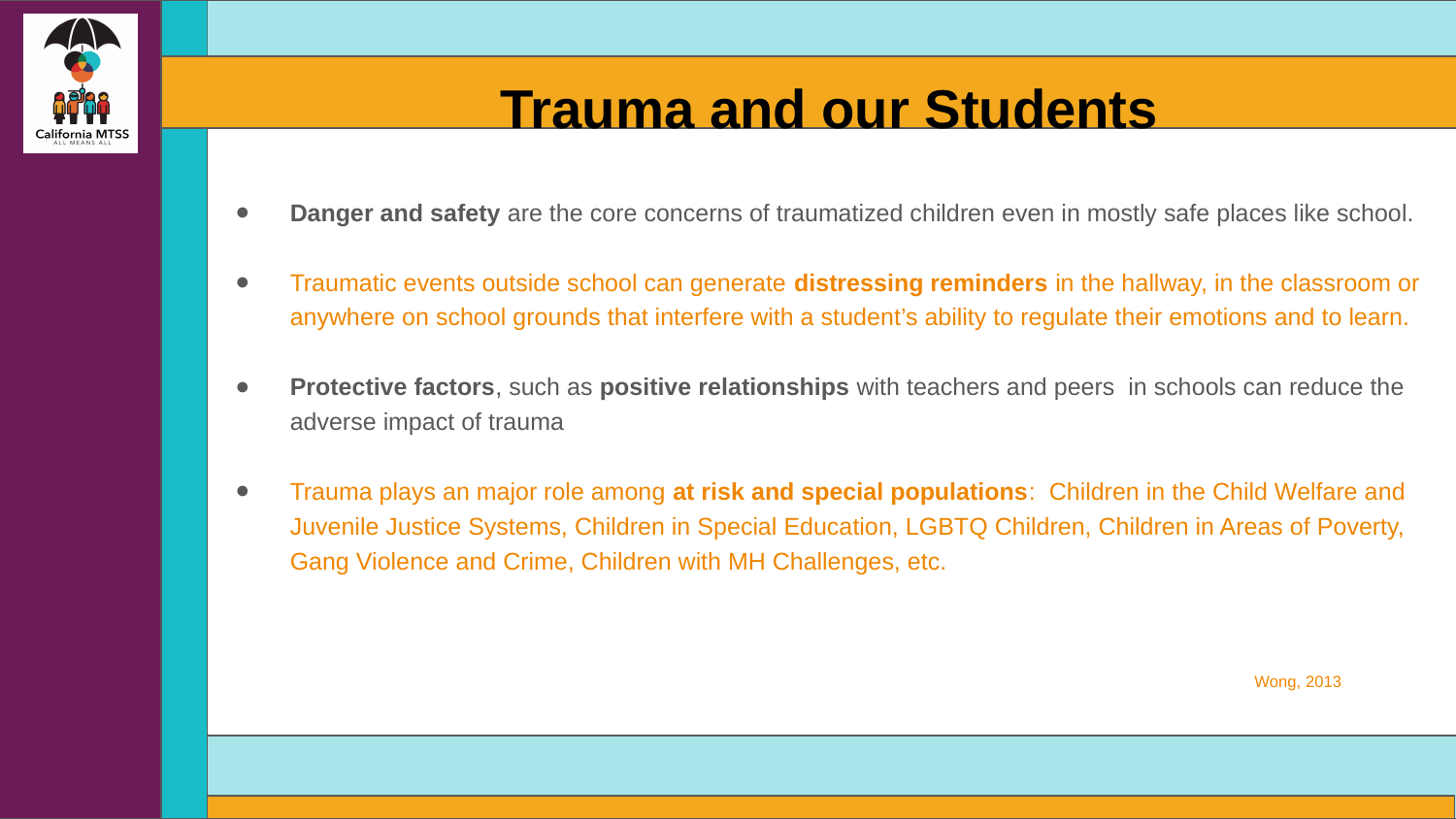

# Trauma and our Students
Danger and safety are the core concerns of traumatized children even in mostly safe places like school.

Traumatic events outside school can generate distressing reminders in the hallway, in the classroom or anywhere on school grounds that interfere with a student’s ability to regulate their emotions and to learn.

Protective factors, such as positive relationships with teachers and peers  in schools can reduce the adverse impact of trauma

Trauma plays an major role among at risk and special populations:  Children in the Child Welfare and Juvenile Justice Systems, Children in Special Education, LGBTQ Children, Children in Areas of Poverty, Gang Violence and Crime, Children with MH Challenges, etc.

							Wong, 2013